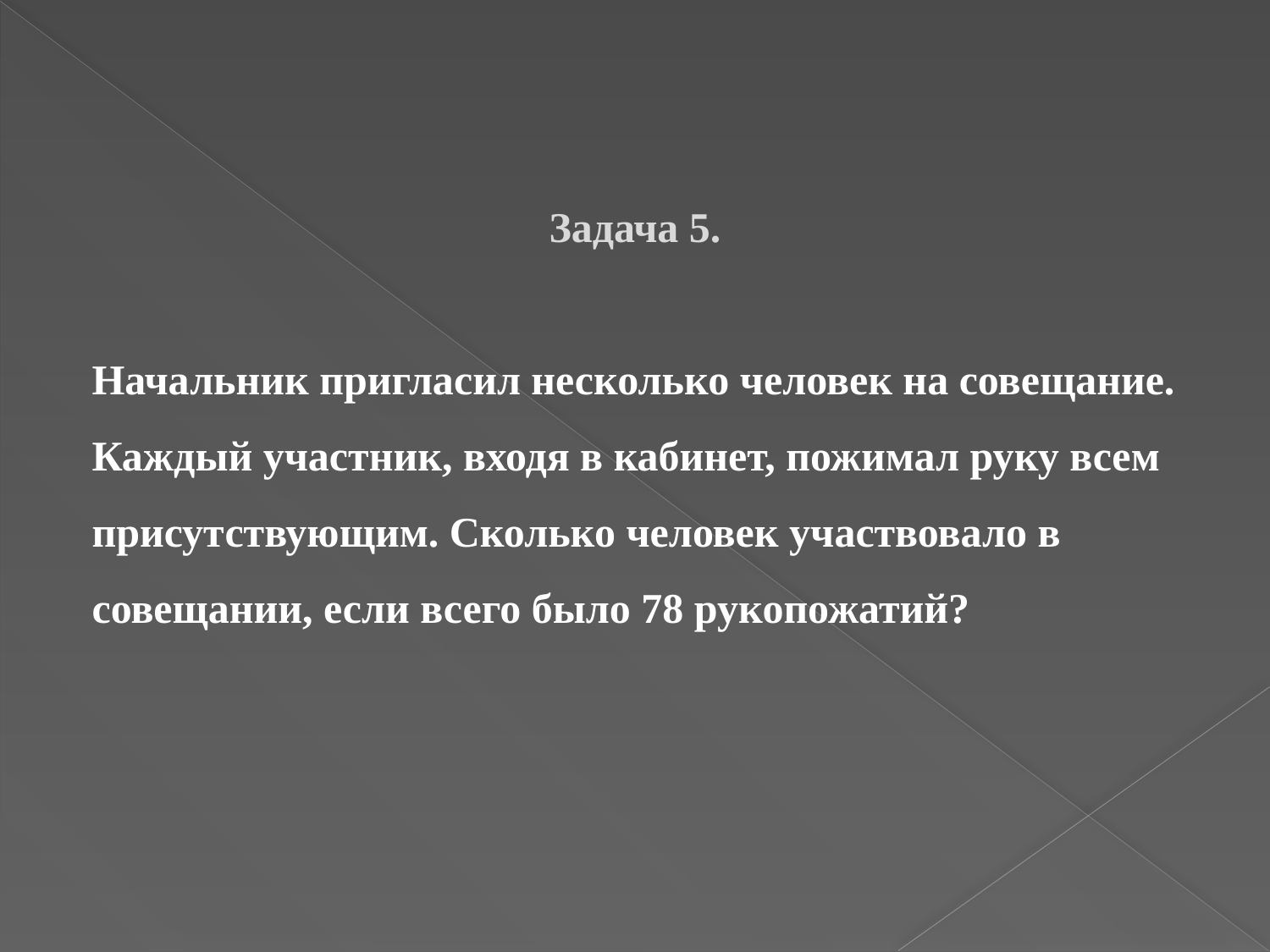

Задача 5.

Начальник пригласил несколько человек на совещание. Каждый участник, входя в кабинет, пожимал руку всем присутствующим. Сколько человек участвовало в совещании, если всего было 78 рукопожатий?